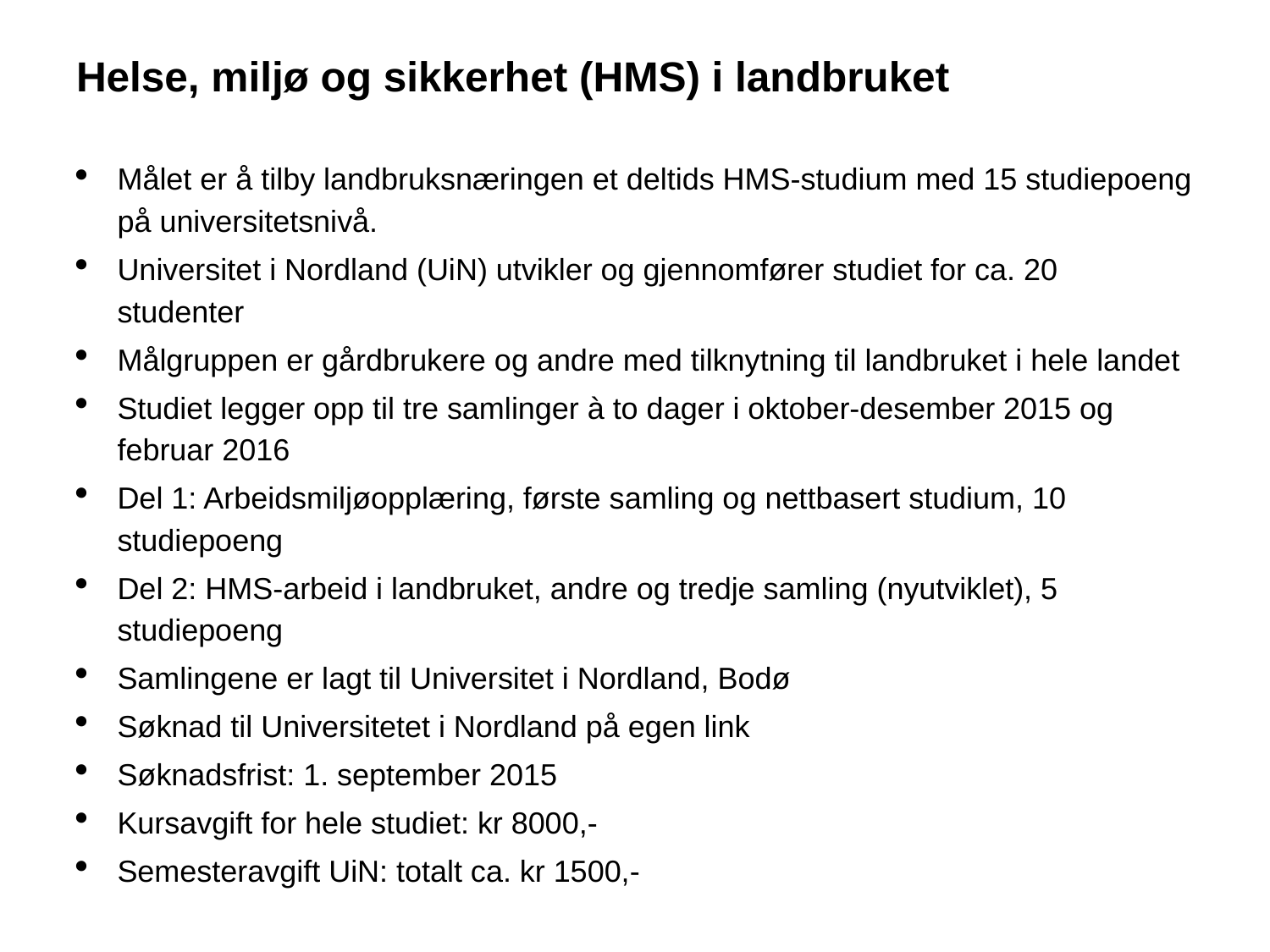

Helse, miljø og sikkerhet (HMS) i landbruket

Målet er å tilby landbruksnæringen et deltids HMS-studium med 15 studiepoeng på universitetsnivå.
Universitet i Nordland (UiN) utvikler og gjennomfører studiet for ca. 20 studenter
Målgruppen er gårdbrukere og andre med tilknytning til landbruket i hele landet
Studiet legger opp til tre samlinger à to dager i oktober-desember 2015 og februar 2016
Del 1: Arbeidsmiljøopplæring, første samling og nettbasert studium, 10 studiepoeng
Del 2: HMS-arbeid i landbruket, andre og tredje samling (nyutviklet), 5 studiepoeng
Samlingene er lagt til Universitet i Nordland, Bodø
Søknad til Universitetet i Nordland på egen link
Søknadsfrist: 1. september 2015
Kursavgift for hele studiet: kr 8000,-
Semesteravgift UiN: totalt ca. kr 1500,-

#